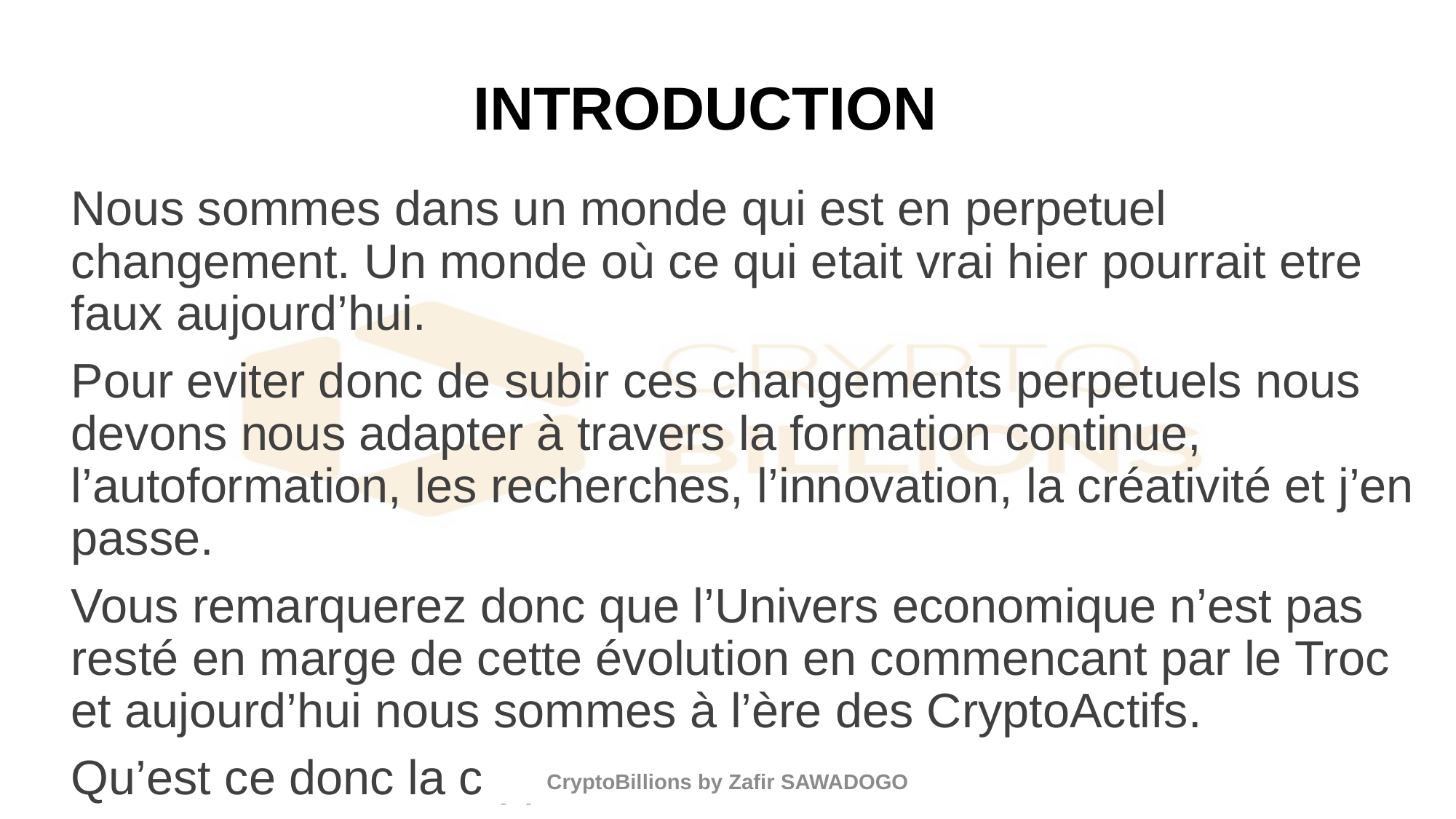

# INTRODUCTION
Nous sommes dans un monde qui est en perpetuel changement. Un monde où ce qui etait vrai hier pourrait etre faux aujourd’hui.
Pour eviter donc de subir ces changements perpetuels nous devons nous adapter à travers la formation continue, l’autoformation, les recherches, l’innovation, la créativité et j’en passe.
Vous remarquerez donc que l’Univers economique n’est pas resté en marge de cette évolution en commencant par le Troc et aujourd’hui nous sommes à l’ère des CryptoActifs.
Qu’est ce donc la crypto?
CryptoBillions by Zafir SAWADOGO